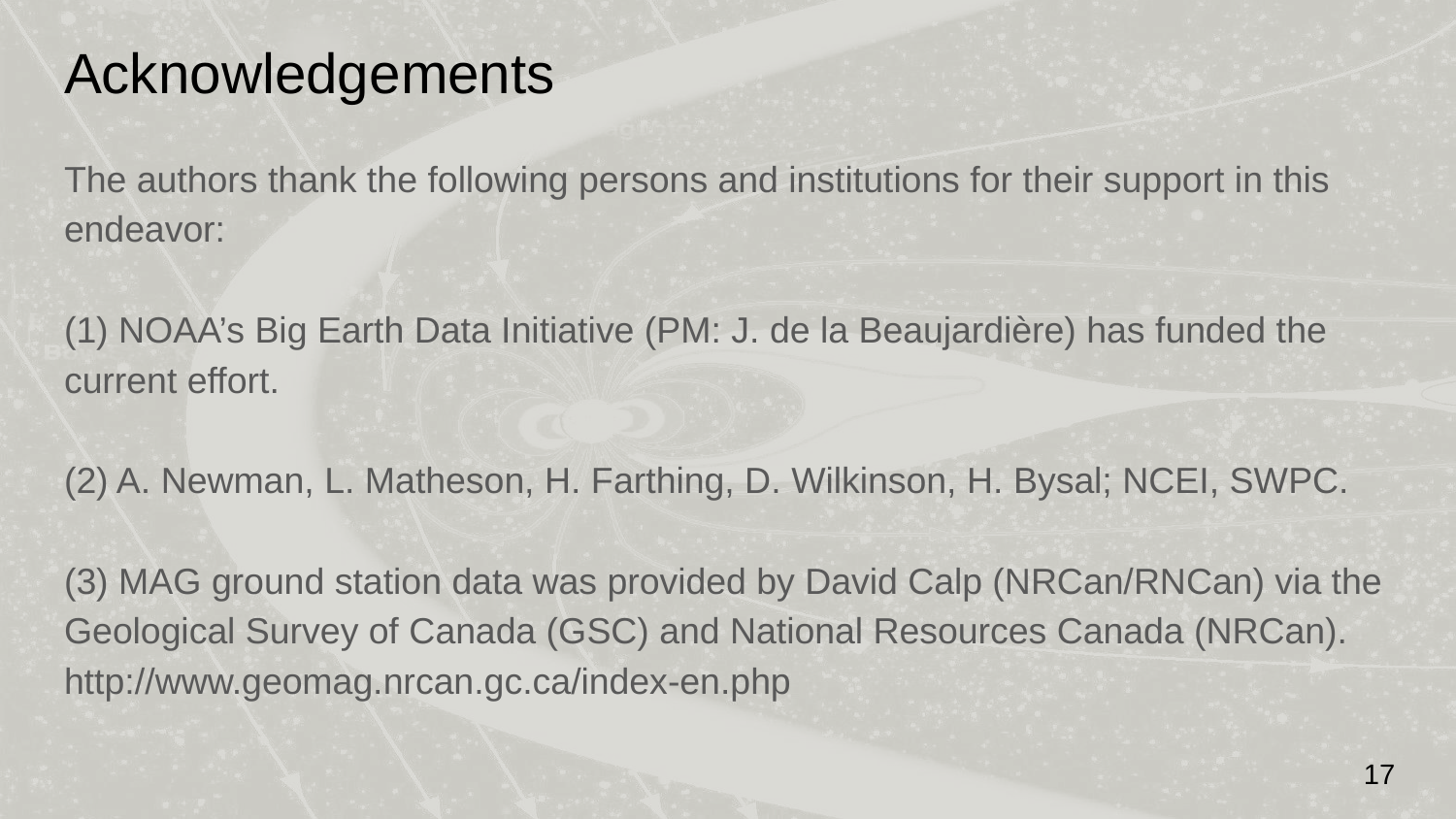

# Acknowledgements
The authors thank the following persons and institutions for their support in this endeavor:

(1) NOAA’s Big Earth Data Initiative (PM: J. de la Beaujardière) has funded the current effort.

(2) A. Newman, L. Matheson, H. Farthing, D. Wilkinson, H. Bysal; NCEI, SWPC.

(3) MAG ground station data was provided by David Calp (NRCan/RNCan) via the Geological Survey of Canada (GSC) and National Resources Canada (NRCan). http://www.geomag.nrcan.gc.ca/index-en.php

17